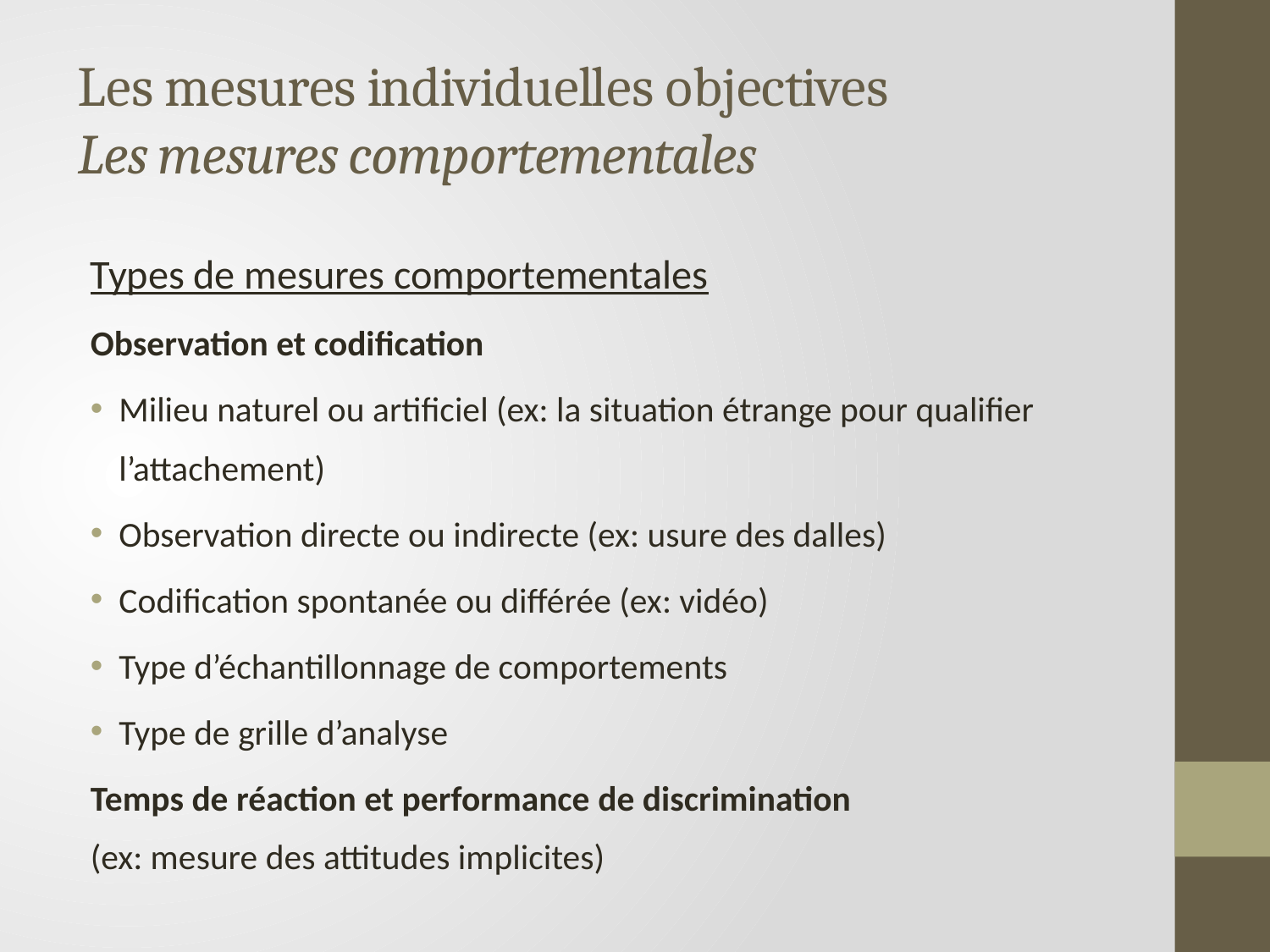

# Les mesures individuelles objectives Les mesures comportementales
Types de mesures comportementales
Observation et codification
Milieu naturel ou artificiel (ex: la situation étrange pour qualifier l’attachement)
Observation directe ou indirecte (ex: usure des dalles)
Codification spontanée ou différée (ex: vidéo)
Type d’échantillonnage de comportements
Type de grille d’analyse
Temps de réaction et performance de discrimination
(ex: mesure des attitudes implicites)